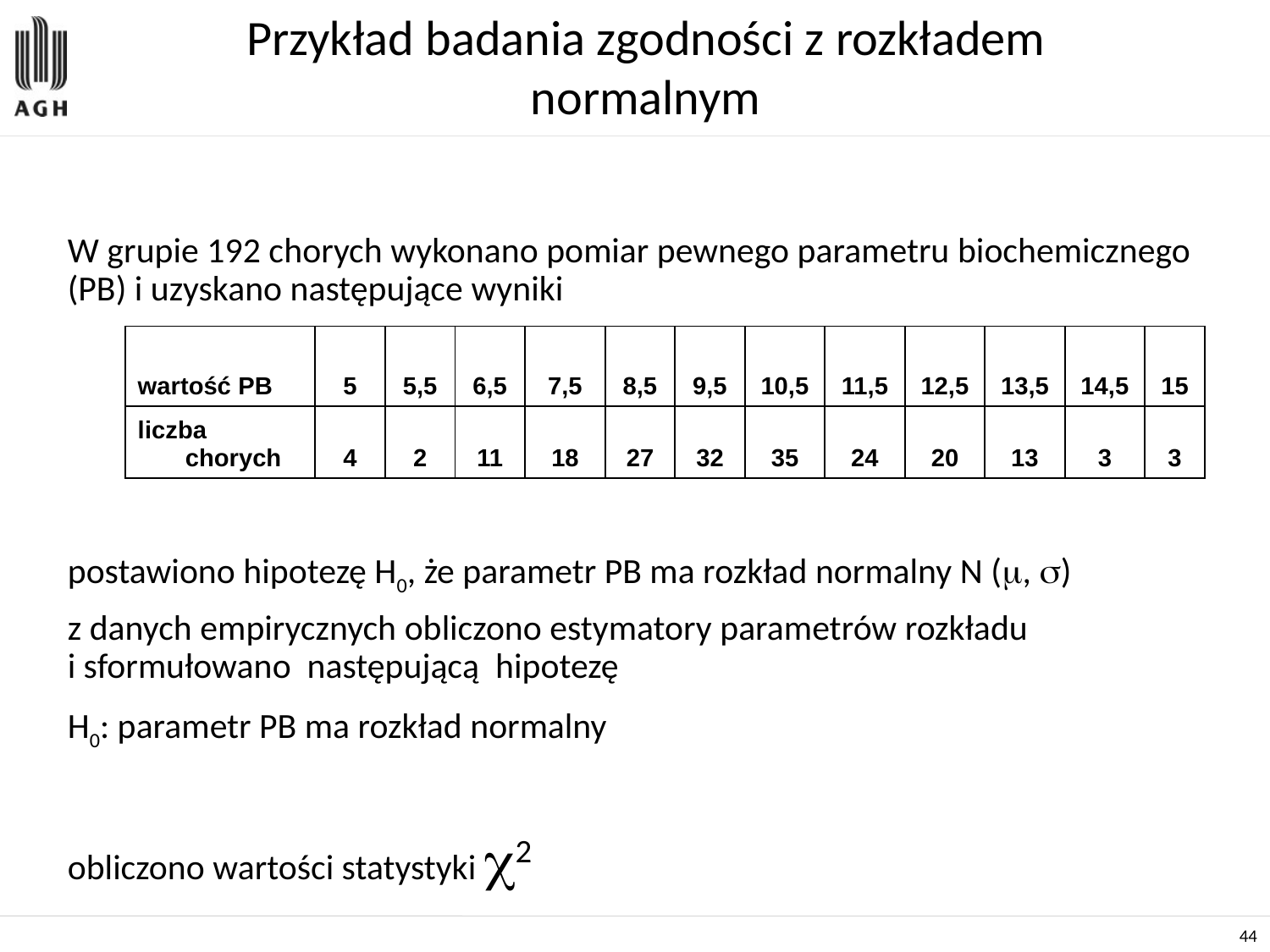

# Przykład badania zgodności z rozkładem normalnym
W grupie 192 chorych wykonano pomiar pewnego parametru biochemicznego (PB) i uzyskano następujące wyniki

postawiono hipotezę H0, że parametr PB ma rozkład normalny N (μ, σ)
z danych empirycznych obliczono estymatory parametrów rozkładu
i sformułowano  następującą  hipotezę
H0: parametr PB ma rozkład normalny

obliczono wartości statystyki χ2

| wartość PB | 5 | 5,5 | 6,5 | 7,5 | 8,5 | 9,5 | 10,5 | 11,5 | 12,5 | 13,5 | 14,5 | 15 |
| --- | --- | --- | --- | --- | --- | --- | --- | --- | --- | --- | --- | --- |
| liczba chorych | 4 | 2 | 11 | 18 | 27 | 32 | 35 | 24 | 20 | 13 | 3 | 3 |